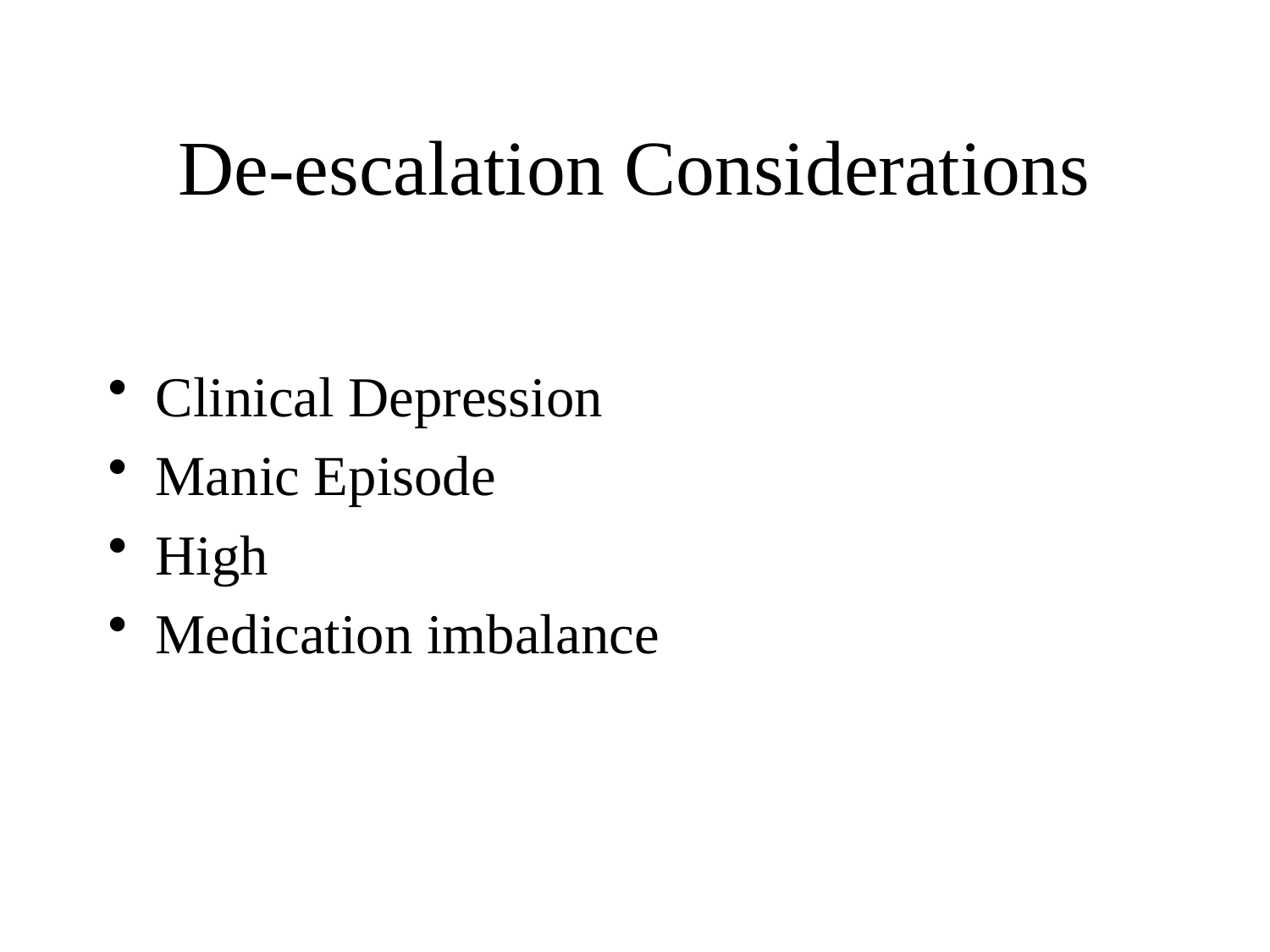

# De-escalation Considerations

Clinical Depression
Manic Episode
High
Medication imbalance